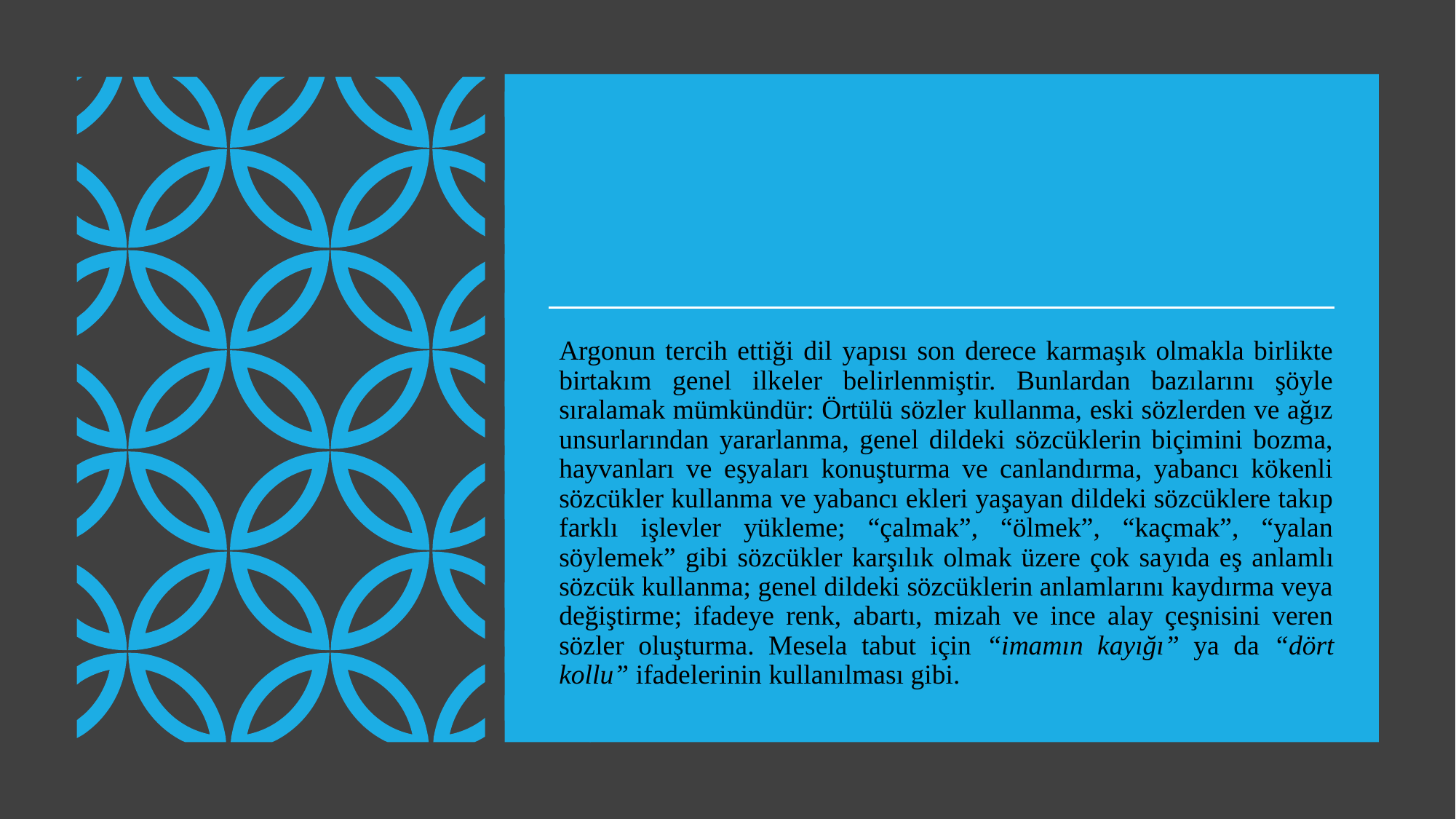

Argonun tercih ettiği dil yapısı son derece karmaşık olmakla birlikte birtakım genel ilkeler belirlenmiştir. Bunlardan bazılarını şöyle sıralamak mümkündür: Örtülü sözler kullanma, eski sözlerden ve ağız unsurlarından yararlanma, genel dildeki sözcüklerin biçimini bozma, hayvanları ve eşyaları konuşturma ve canlandırma, yabancı kökenli sözcük­ler kullanma ve yabancı ekleri yaşayan dildeki sözcüklere takıp farklı işlevler yükleme; “çalmak”, “ölmek”, “kaçmak”, “yalan söylemek” gibi sözcükler karşılık olmak üzere çok sa­yıda eş anlamlı sözcük kullanma; genel dildeki sözcüklerin anlamlarını kaydırma veya de­ğiştirme; ifadeye renk, abartı, mizah ve ince alay çeşnisini veren sözler oluşturma. Mesela tabut için “imamın kayığı” ya da “dört kollu” ifadelerinin kullanılması gibi.